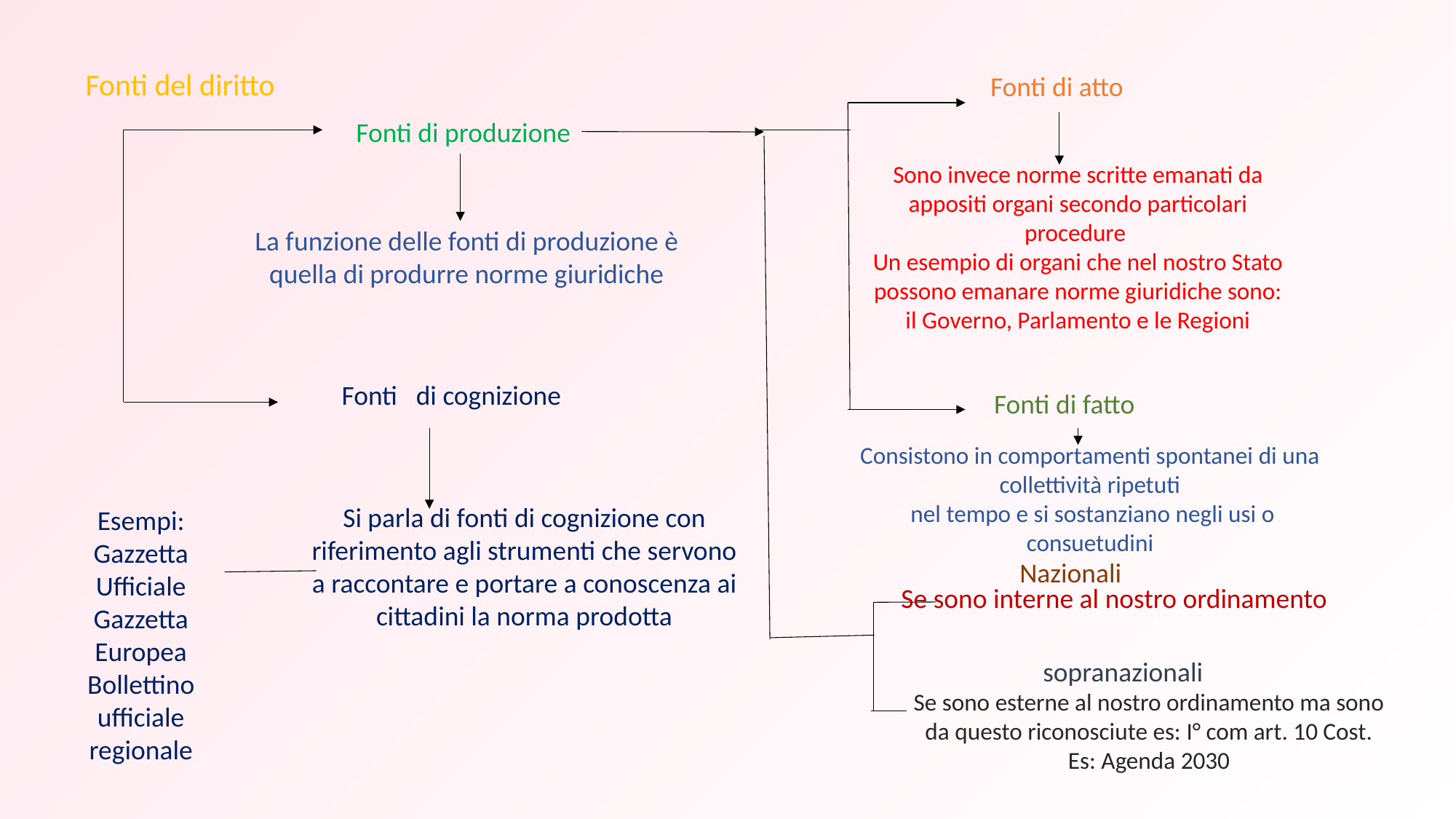

Fonti del diritto
Fonti di atto
Fonti di produzione
Sono invece norme scritte emanati da appositi organi secondo particolari procedure
Un esempio di organi che nel nostro Stato possono emanare norme giuridiche sono: il Governo, Parlamento e le Regioni
La funzione delle fonti di produzione è quella di produrre norme giuridiche
Fonti di cognizione

Fonti di fatto
Consistono in comportamenti spontanei di una collettività ripetuti
 nel tempo e si sostanziano negli usi o consuetudini
Si parla di fonti di cognizione con riferimento agli strumenti che servono a raccontare e portare a conoscenza ai cittadini la norma prodotta
Esempi:
Gazzetta Ufficiale
Gazzetta Europea
Bollettino ufficiale regionale
Nazionali
Se sono interne al nostro ordinamento
sopranazionali
Se sono esterne al nostro ordinamento ma sono da questo riconosciute es: I° com art. 10 Cost.
Es: Agenda 2030